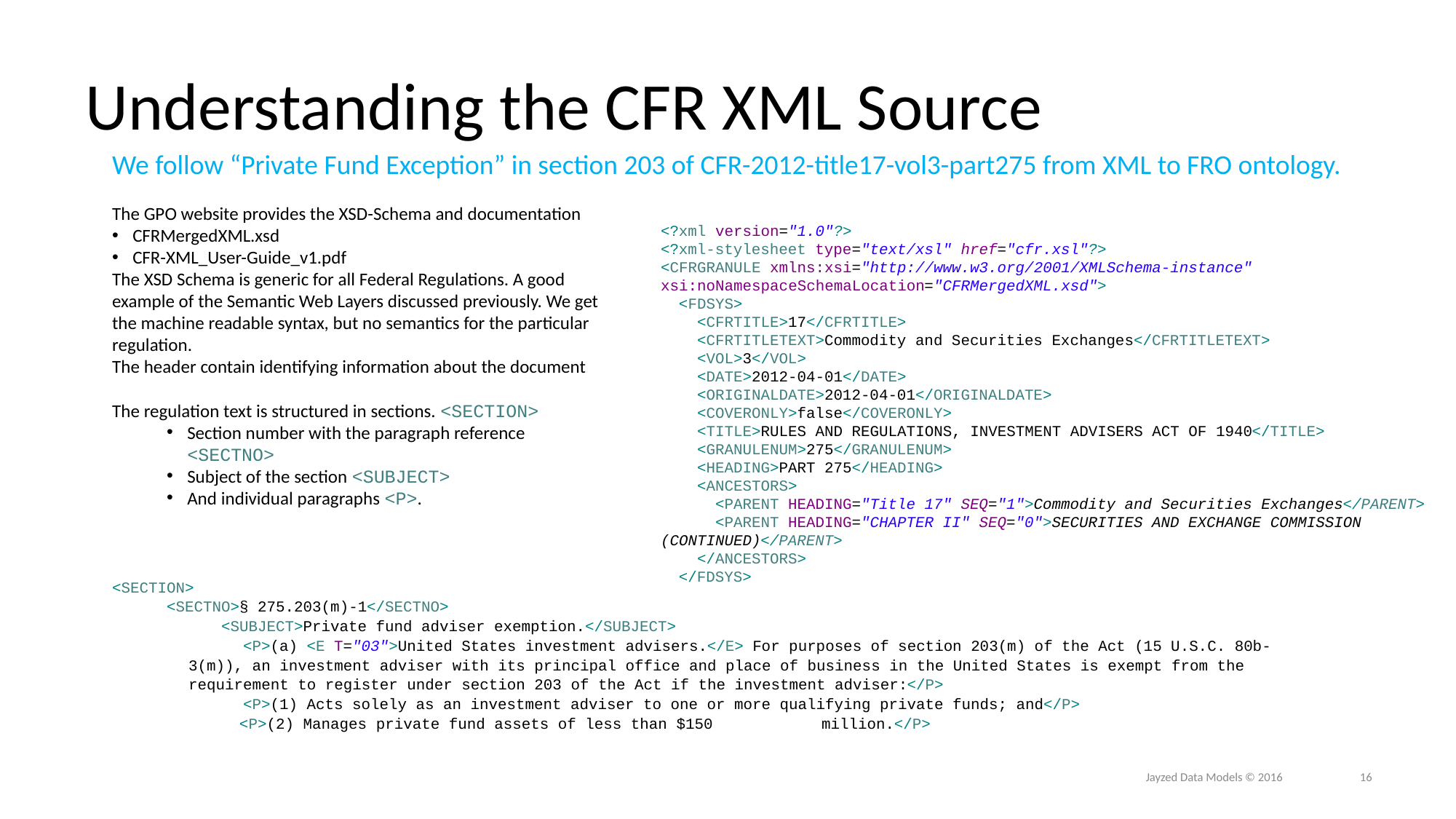

# Understanding the CFR XML Source
We follow “Private Fund Exception” in section 203 of CFR-2012-title17-vol3-part275 from XML to FRO ontology.
The GPO website provides the XSD-Schema and documentation
CFRMergedXML.xsd
CFR-XML_User-Guide_v1.pdf
The XSD Schema is generic for all Federal Regulations. A good example of the Semantic Web Layers discussed previously. We get the machine readable syntax, but no semantics for the particular regulation.
The header contain identifying information about the document

<?xml version="1.0"?>
<?xml-stylesheet type="text/xsl" href="cfr.xsl"?>
<CFRGRANULE xmlns:xsi="http://www.w3.org/2001/XMLSchema-instance"
xsi:noNamespaceSchemaLocation="CFRMergedXML.xsd">
  <FDSYS>
    <CFRTITLE>17</CFRTITLE>
    <CFRTITLETEXT>Commodity and Securities Exchanges</CFRTITLETEXT>
    <VOL>3</VOL>
    <DATE>2012-04-01</DATE>
    <ORIGINALDATE>2012-04-01</ORIGINALDATE>
    <COVERONLY>false</COVERONLY>
    <TITLE>RULES AND REGULATIONS, INVESTMENT ADVISERS ACT OF 1940</TITLE>
    <GRANULENUM>275</GRANULENUM>
    <HEADING>PART 275</HEADING>
    <ANCESTORS>
      <PARENT HEADING="Title 17" SEQ="1">Commodity and Securities Exchanges</PARENT>
      <PARENT HEADING="CHAPTER II" SEQ="0">SECURITIES AND EXCHANGE COMMISSION (CONTINUED)</PARENT>
    </ANCESTORS>
  </FDSYS>
The regulation text is structured in sections. <SECTION>
Section number with the paragraph reference <SECTNO>
Subject of the section <SUBJECT>
And individual paragraphs <P>.

<SECTION>
<SECTNO>§ 275.203(m)-1</SECTNO>
      <SUBJECT>Private fund adviser exemption.</SUBJECT>
<P>(a) <E T="03">United States investment advisers.</E> For purposes of section 203(m) of the Act (15 U.S.C. 80b-3(m)), an investment adviser with its principal office and place of business in the United States is exempt from the requirement to register under section 203 of the Act if the investment adviser:</P>
<P>(1) Acts solely as an investment adviser to one or more qualifying private funds; and</P>
  <P>(2) Manages private fund assets of less than $150     	million.</P>
Jayzed Data Models © 2016